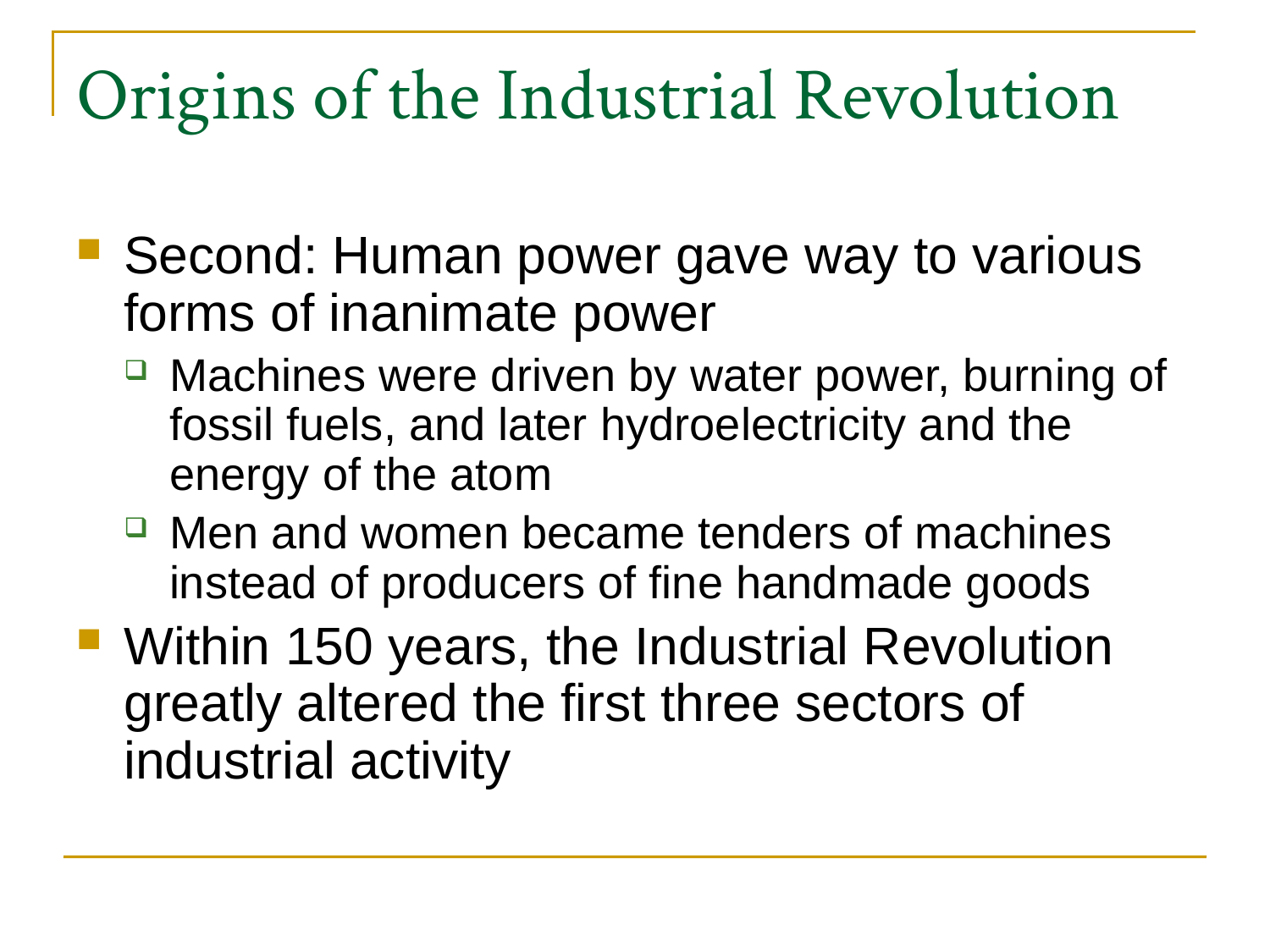

# Origins of the Industrial Revolution
Second: Human power gave way to various forms of inanimate power
Machines were driven by water power, burning of fossil fuels, and later hydroelectricity and the energy of the atom
Men and women became tenders of machines instead of producers of fine handmade goods
Within 150 years, the Industrial Revolution greatly altered the first three sectors of industrial activity